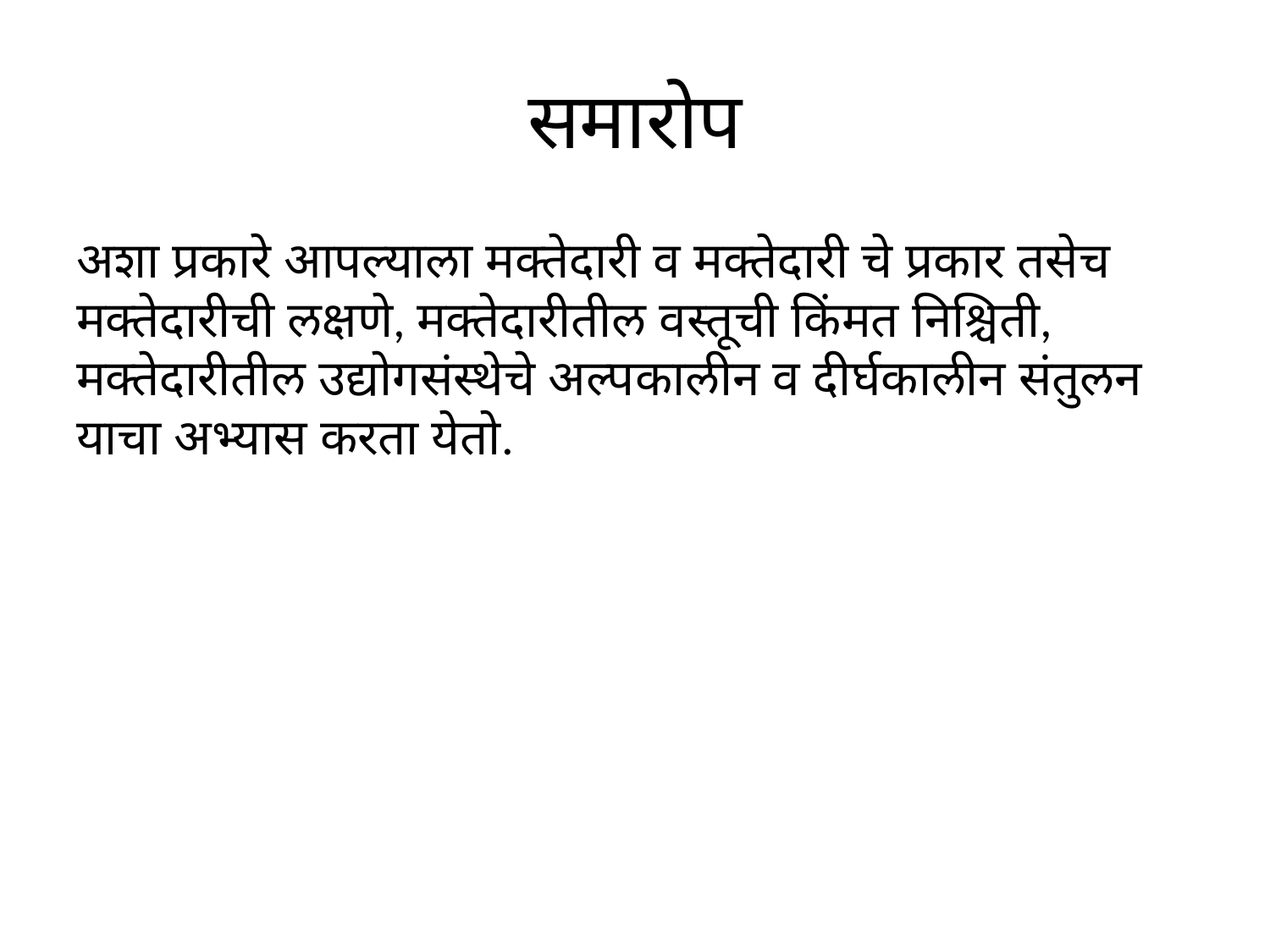

# समारोप
अशा प्रकारे आपल्याला मक्तेदारी व मक्तेदारी चे प्रकार तसेच मक्तेदारीची लक्षणे, मक्तेदारीतील वस्तूची किंमत निश्चिती, मक्तेदारीतील उद्योगसंस्थेचे अल्पकालीन व दीर्घकालीन संतुलन याचा अभ्यास करता येतो.